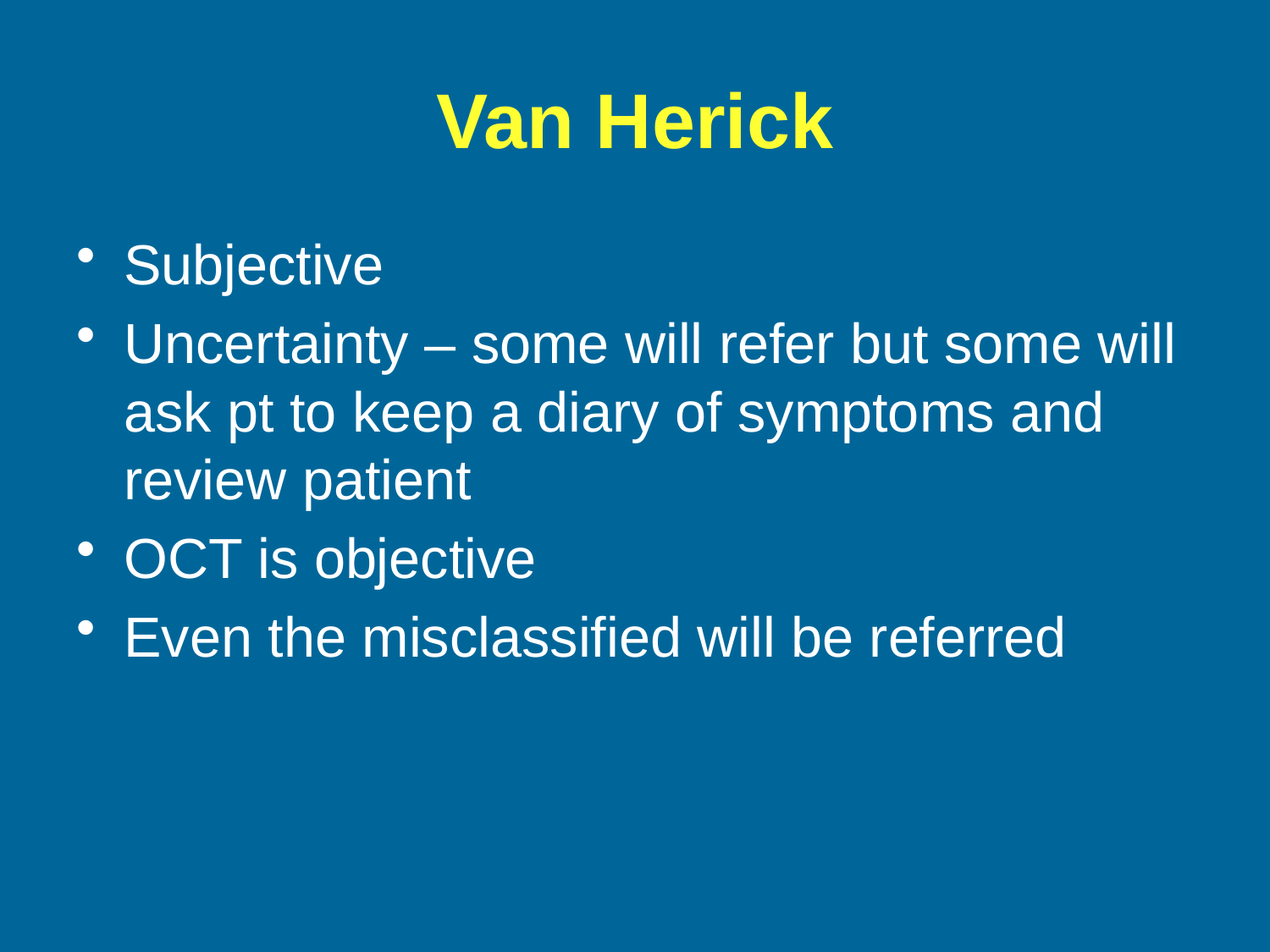

# Van Herick
Subjective
Uncertainty – some will refer but some will ask pt to keep a diary of symptoms and review patient
OCT is objective
Even the misclassified will be referred